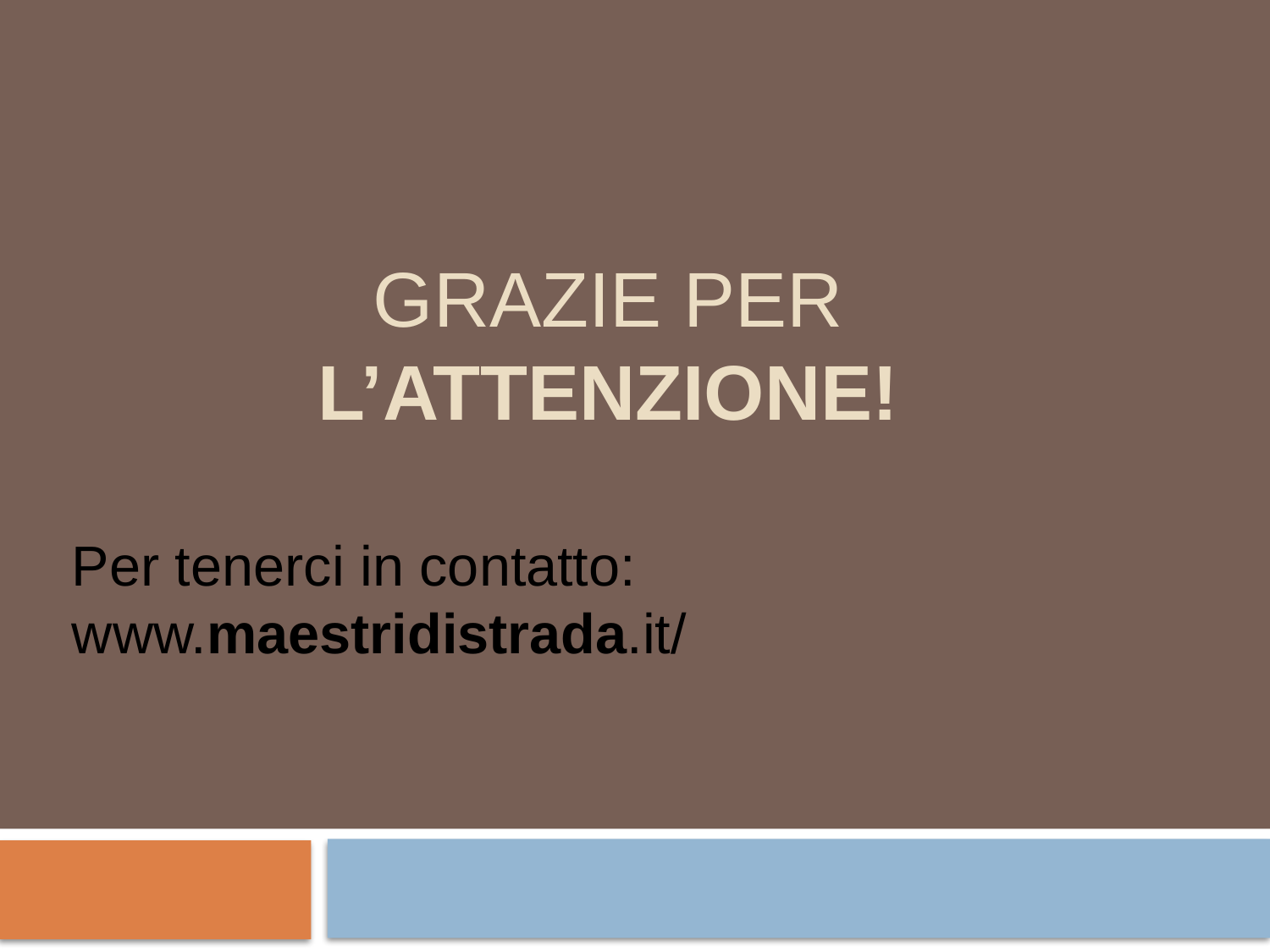

# Grazie per l’attenzione!

Per tenerci in contatto: www.maestridistrada.it/